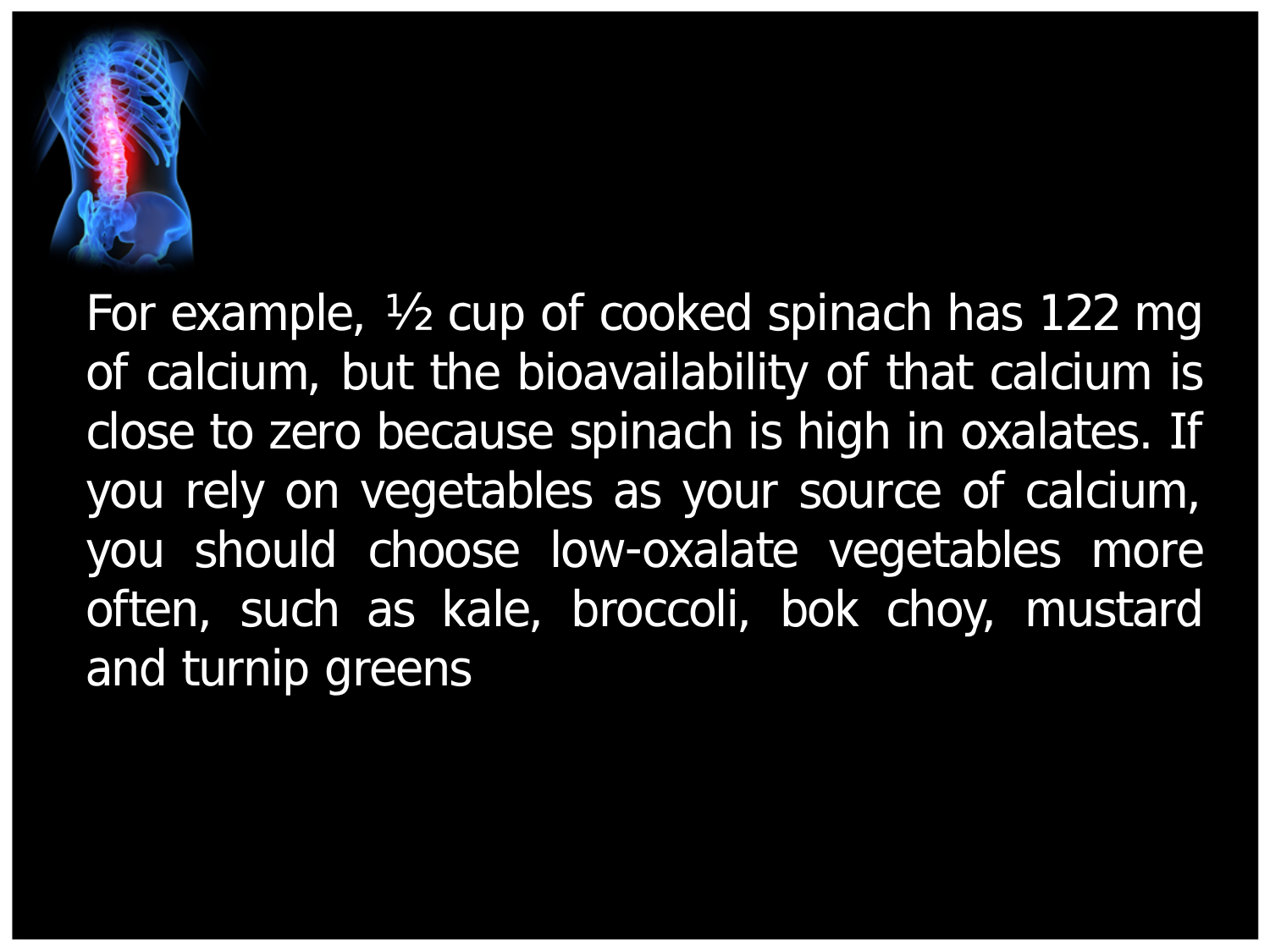

For example, ½ cup of cooked spinach has 122 mg of calcium, but the bioavailability of that calcium is close to zero because spinach is high in oxalates. If you rely on vegetables as your source of calcium, you should choose low-oxalate vegetables more often, such as kale, broccoli, bok choy, mustard and turnip greens